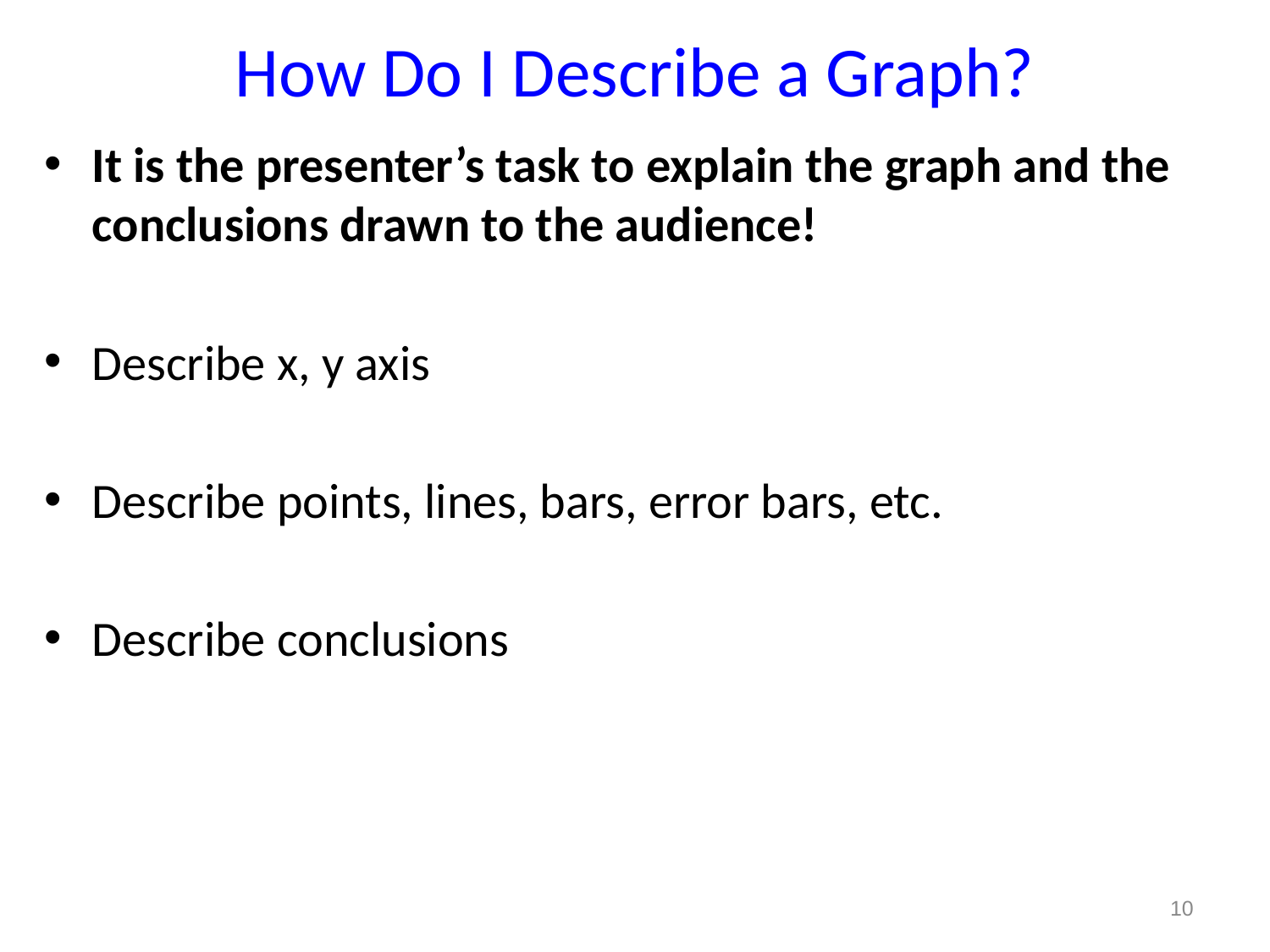

# How Do I Describe a Graph?
It is the presenter’s task to explain the graph and the conclusions drawn to the audience!

Describe x, y axis

Describe points, lines, bars, error bars, etc.

Describe conclusions
10